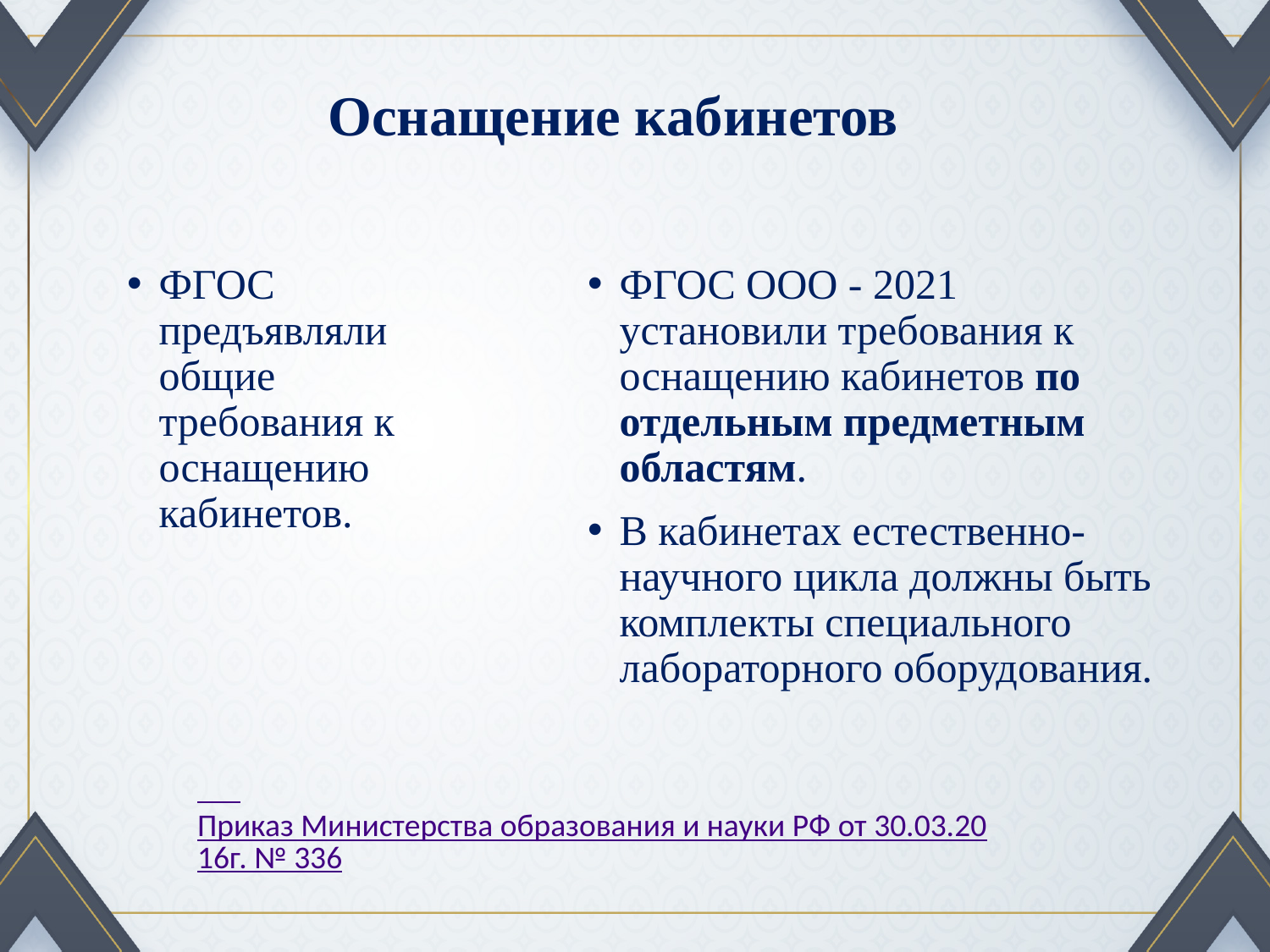

# Оснащение кабинетов
ФГОС предъявляли общие требования к оснащению кабинетов.
ФГОС ООО - 2021 установили требования к оснащению кабинетов по отдельным предметным областям.
В кабинетах естественно-научного цикла должны быть комплекты специального лабораторного оборудования.
      Приказ Министерства образования и науки РФ от 30.03.2016г. № 336